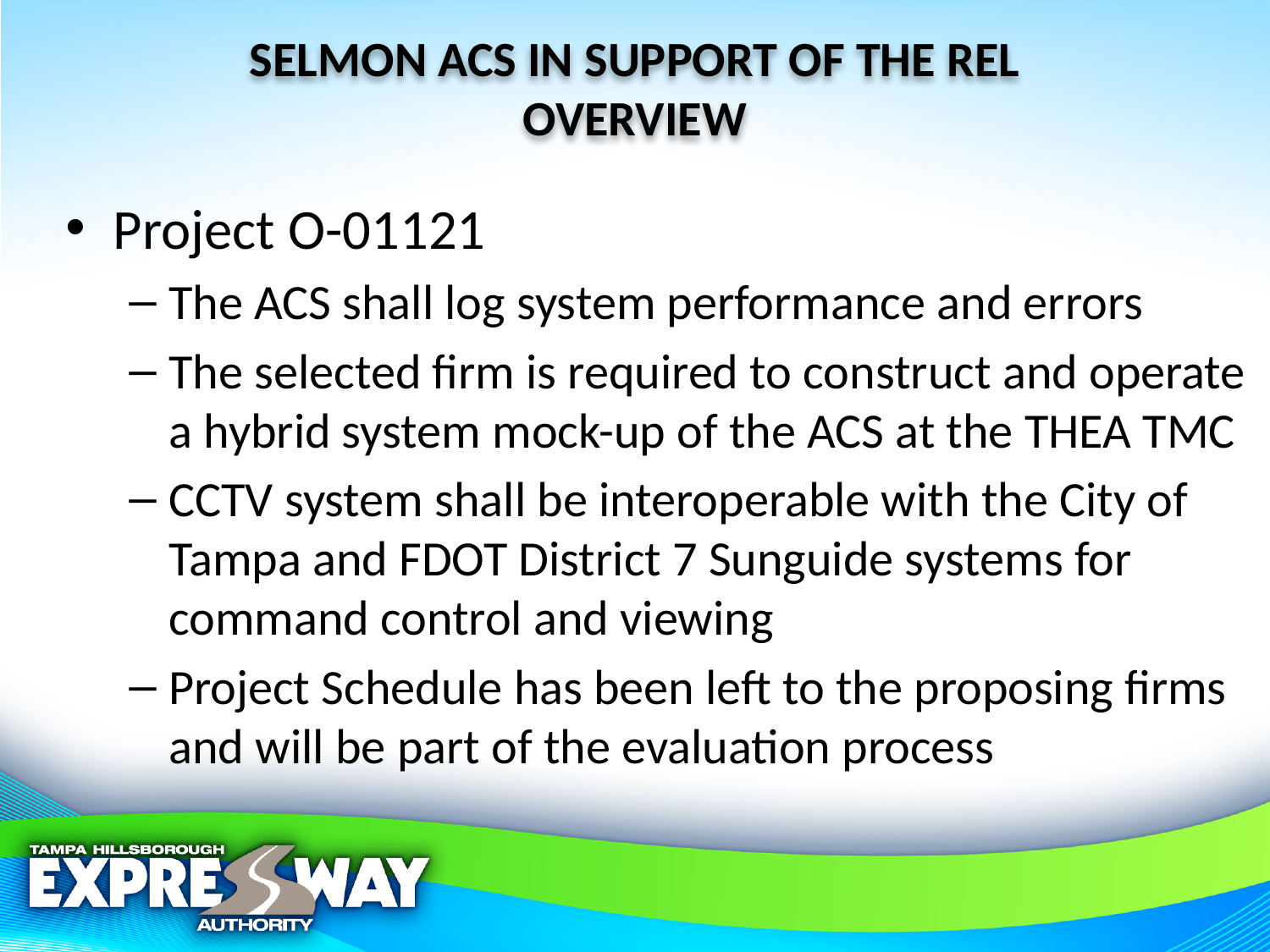

SELMON ACS IN SUPPORT OF THE REL
OVERVIEW
Project O-01121
The ACS shall log system performance and errors
The selected firm is required to construct and operate a hybrid system mock-up of the ACS at the THEA TMC
CCTV system shall be interoperable with the City of Tampa and FDOT District 7 Sunguide systems for command control and viewing
Project Schedule has been left to the proposing firms and will be part of the evaluation process